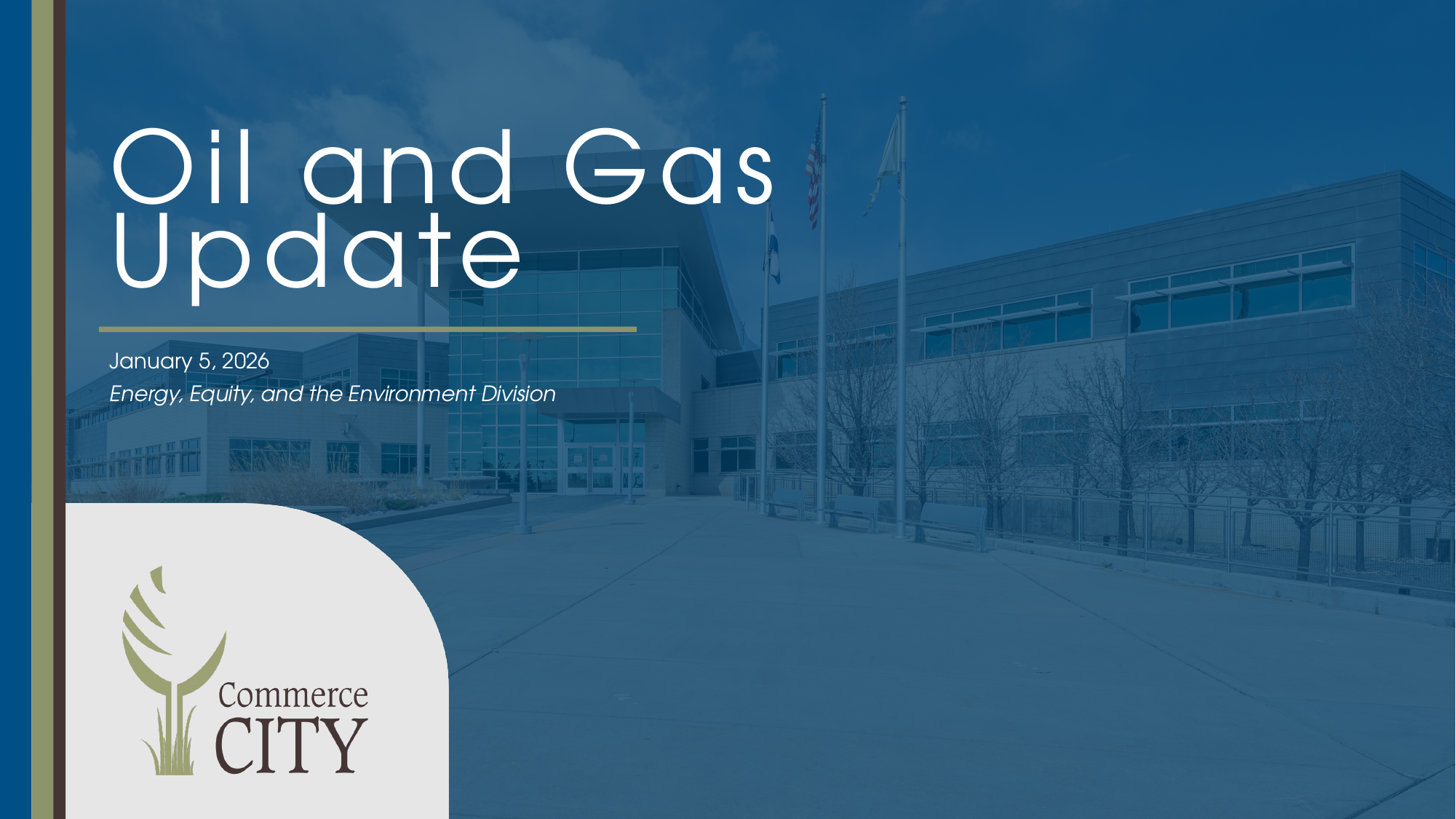

# Oil and Gas Update
January 5, 2026
Energy, Equity, and the Environment Division